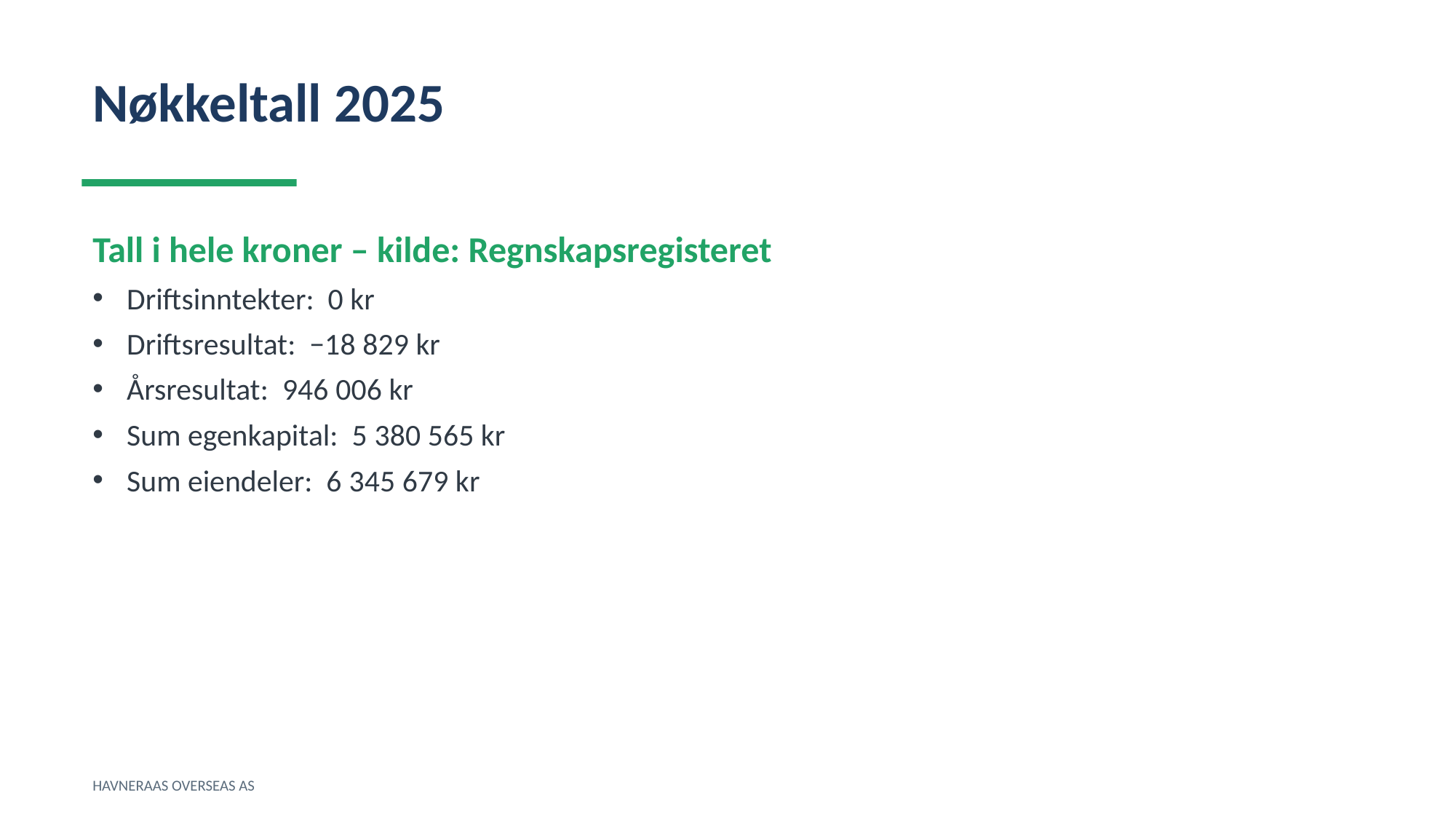

Nøkkeltall 2025

Tall i hele kroner – kilde: Regnskapsregisteret
Driftsinntekter:  0 kr
Driftsresultat:  −18 829 kr
Årsresultat:  946 006 kr
Sum egenkapital:  5 380 565 kr
Sum eiendeler:  6 345 679 kr
HAVNERAAS OVERSEAS AS